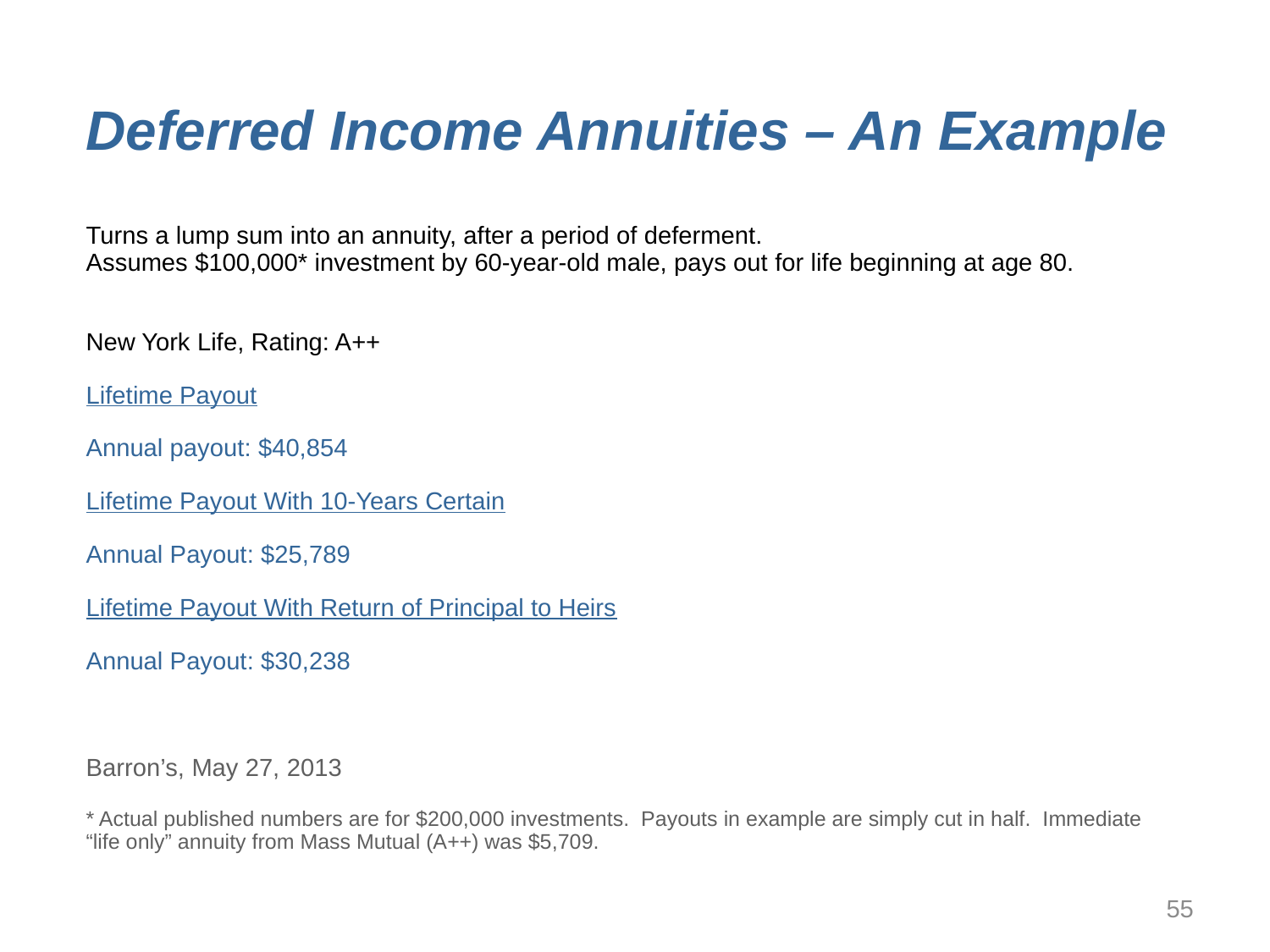

Deferred Income Annuities – An Example

Turns a lump sum into an annuity, after a period of deferment.
Assumes $100,000* investment by 60-year-old male, pays out for life beginning at age 80.

New York Life, Rating: A++

Lifetime Payout

Annual payout: $40,854

Lifetime Payout With 10-Years Certain

Annual Payout: $25,789

Lifetime Payout With Return of Principal to Heirs

Annual Payout: $30,238

Barron’s, May 27, 2013

* Actual published numbers are for $200,000 investments.  Payouts in example are simply cut in half.  Immediate “life only” annuity from Mass Mutual (A++) was $5,709.

55